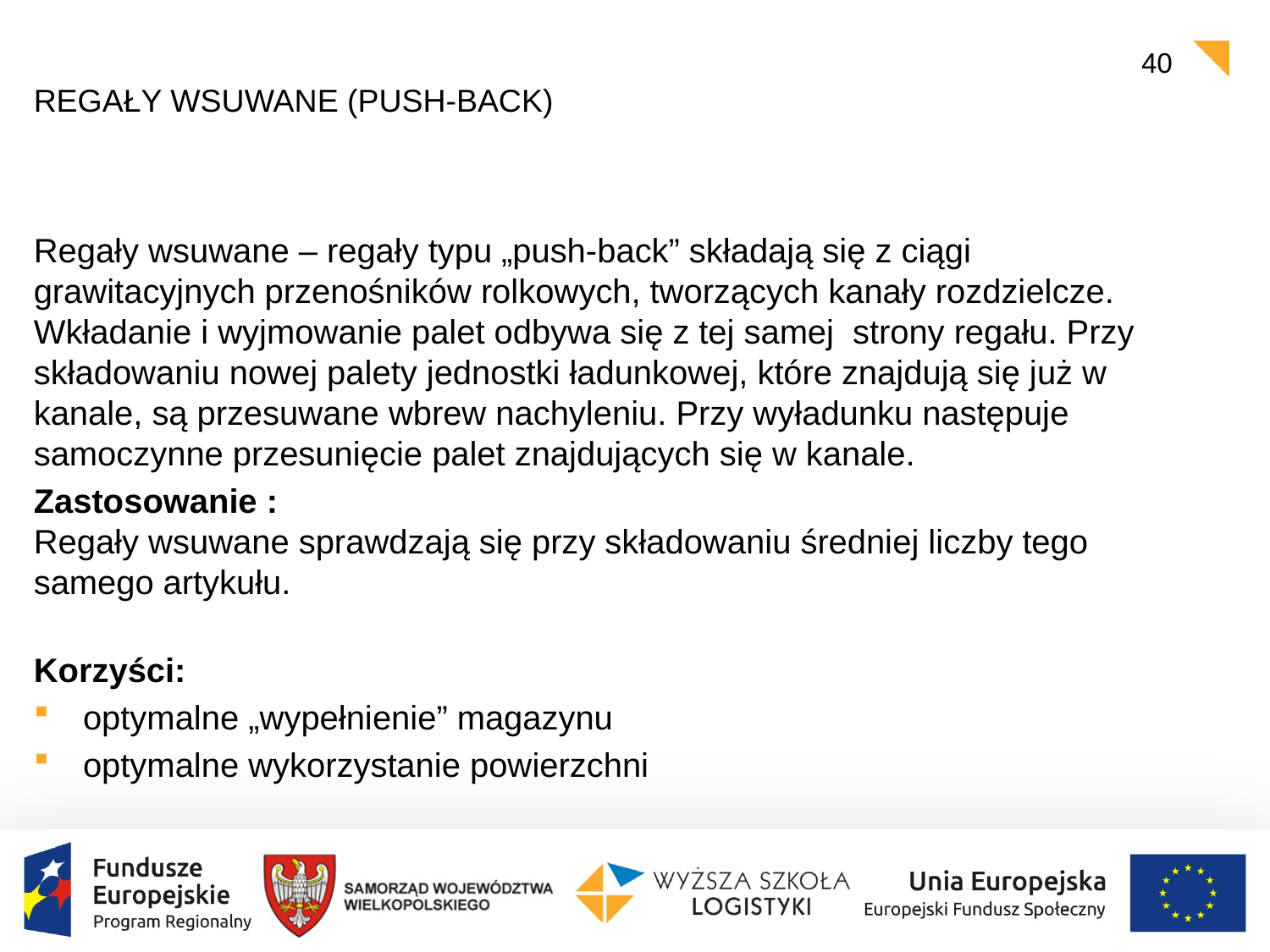

40
# Regały wsuwane (push-back)
Regały wsuwane – regały typu „push-back” składają się z ciągi grawitacyjnych przenośników rolkowych, tworzących kanały rozdzielcze. Wkładanie i wyjmowanie palet odbywa się z tej samej  strony regału. Przy składowaniu nowej palety jednostki ładunkowej, które znajdują się już w kanale, są przesuwane wbrew nachyleniu. Przy wyładunku następuje samoczynne przesunięcie palet znajdujących się w kanale.
Zastosowanie : 
Regały wsuwane sprawdzają się przy składowaniu średniej liczby tego samego artykułu.
Korzyści:
optymalne „wypełnienie” magazynu
optymalne wykorzystanie powierzchni